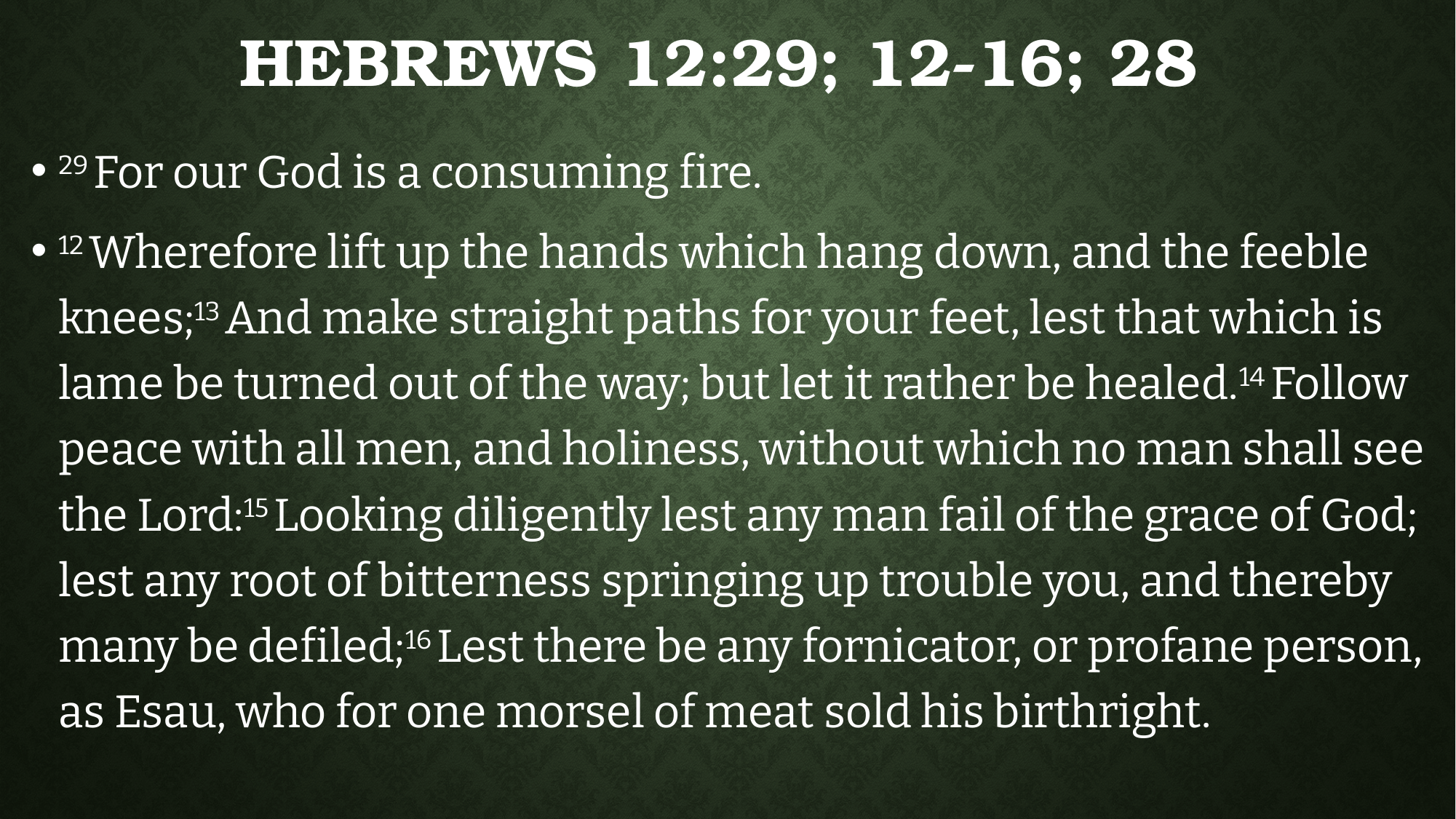

# Hebrews 12:29; 12-16; 28
29 For our God is a consuming fire.
12 Wherefore lift up the hands which hang down, and the feeble knees;13 And make straight paths for your feet, lest that which is lame be turned out of the way; but let it rather be healed.14 Follow peace with all men, and holiness, without which no man shall see the Lord:15 Looking diligently lest any man fail of the grace of God; lest any root of bitterness springing up trouble you, and thereby many be defiled;16 Lest there be any fornicator, or profane person, as Esau, who for one morsel of meat sold his birthright.